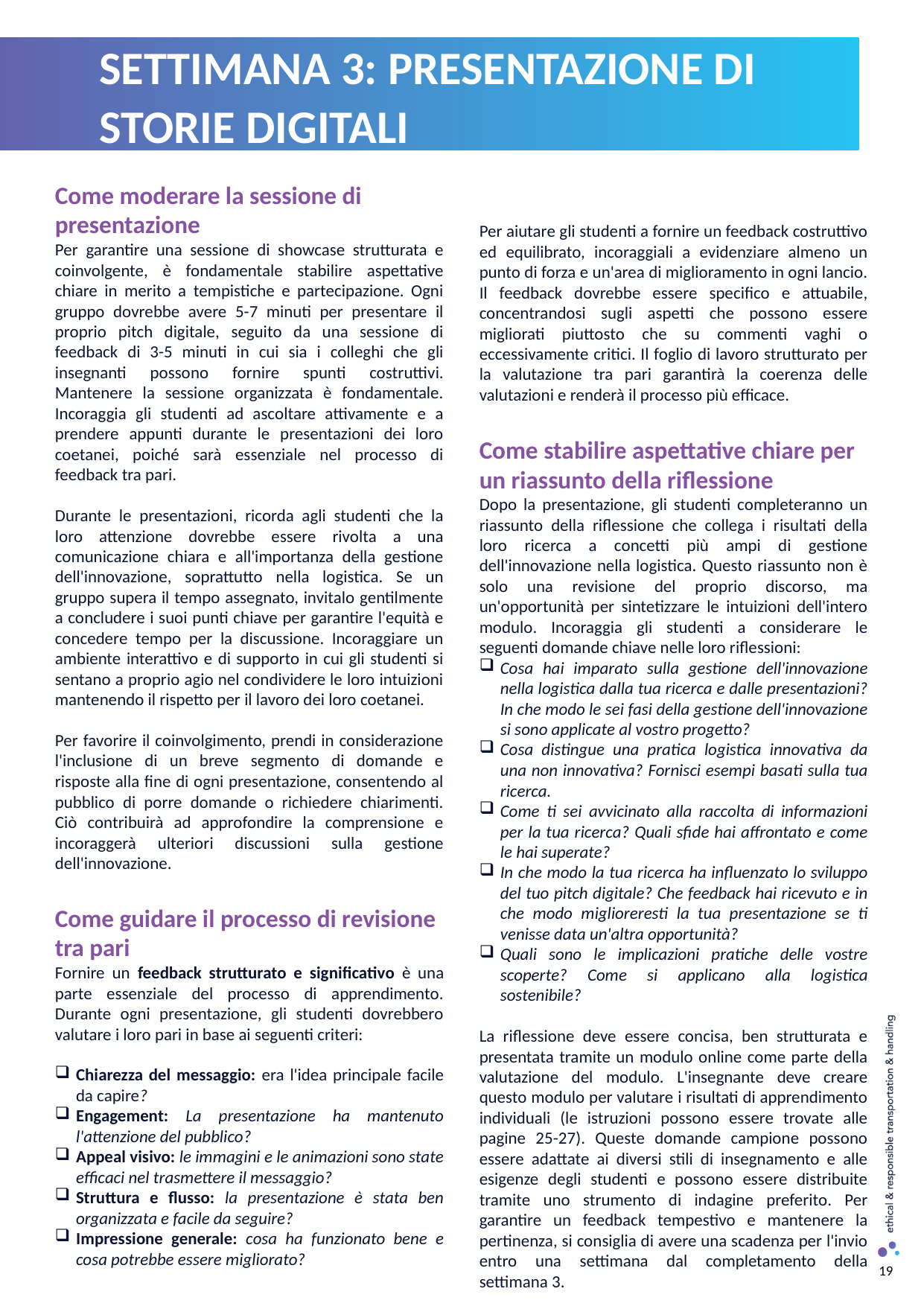

SETTIMANA 3: PRESENTAZIONE DI STORIE DIGITALI
Come moderare la sessione di presentazione
Per garantire una sessione di showcase strutturata e coinvolgente, è fondamentale stabilire aspettative chiare in merito a tempistiche e partecipazione. Ogni gruppo dovrebbe avere 5-7 minuti per presentare il proprio pitch digitale, seguito da una sessione di feedback di 3-5 minuti in cui sia i colleghi che gli insegnanti possono fornire spunti costruttivi. Mantenere la sessione organizzata è fondamentale. Incoraggia gli studenti ad ascoltare attivamente e a prendere appunti durante le presentazioni dei loro coetanei, poiché sarà essenziale nel processo di feedback tra pari.

Durante le presentazioni, ricorda agli studenti che la loro attenzione dovrebbe essere rivolta a una comunicazione chiara e all'importanza della gestione dell'innovazione, soprattutto nella logistica. Se un gruppo supera il tempo assegnato, invitalo gentilmente a concludere i suoi punti chiave per garantire l'equità e concedere tempo per la discussione. Incoraggiare un ambiente interattivo e di supporto in cui gli studenti si sentano a proprio agio nel condividere le loro intuizioni mantenendo il rispetto per il lavoro dei loro coetanei.

Per favorire il coinvolgimento, prendi in considerazione l'inclusione di un breve segmento di domande e risposte alla fine di ogni presentazione, consentendo al pubblico di porre domande o richiedere chiarimenti. Ciò contribuirà ad approfondire la comprensione e incoraggerà ulteriori discussioni sulla gestione dell'innovazione.

Come guidare il processo di revisione tra pari
Fornire un feedback strutturato e significativo è una parte essenziale del processo di apprendimento. Durante ogni presentazione, gli studenti dovrebbero valutare i loro pari in base ai seguenti criteri:

Chiarezza del messaggio: era l'idea principale facile da capire?
Engagement: La presentazione ha mantenuto l'attenzione del pubblico?
Appeal visivo: le immagini e le animazioni sono state efficaci nel trasmettere il messaggio?
Struttura e flusso: la presentazione è stata ben organizzata e facile da seguire?
Impressione generale: cosa ha funzionato bene e cosa potrebbe essere migliorato?

Per aiutare gli studenti a fornire un feedback costruttivo ed equilibrato, incoraggiali a evidenziare almeno un punto di forza e un'area di miglioramento in ogni lancio. Il feedback dovrebbe essere specifico e attuabile, concentrandosi sugli aspetti che possono essere migliorati piuttosto che su commenti vaghi o eccessivamente critici. Il foglio di lavoro strutturato per la valutazione tra pari garantirà la coerenza delle valutazioni e renderà il processo più efficace.

Come stabilire aspettative chiare per un riassunto della riflessione
Dopo la presentazione, gli studenti completeranno un riassunto della riflessione che collega i risultati della loro ricerca a concetti più ampi di gestione dell'innovazione nella logistica. Questo riassunto non è solo una revisione del proprio discorso, ma un'opportunità per sintetizzare le intuizioni dell'intero modulo. Incoraggia gli studenti a considerare le seguenti domande chiave nelle loro riflessioni:
Cosa hai imparato sulla gestione dell'innovazione nella logistica dalla tua ricerca e dalle presentazioni? In che modo le sei fasi della gestione dell'innovazione si sono applicate al vostro progetto?
Cosa distingue una pratica logistica innovativa da una non innovativa? Fornisci esempi basati sulla tua ricerca.
Come ti sei avvicinato alla raccolta di informazioni per la tua ricerca? Quali sfide hai affrontato e come le hai superate?
In che modo la tua ricerca ha influenzato lo sviluppo del tuo pitch digitale? Che feedback hai ricevuto e in che modo miglioreresti la tua presentazione se ti venisse data un'altra opportunità?
Quali sono le implicazioni pratiche delle vostre scoperte? Come si applicano alla logistica sostenibile?

La riflessione deve essere concisa, ben strutturata e presentata tramite un modulo online come parte della valutazione del modulo. L'insegnante deve creare questo modulo per valutare i risultati di apprendimento individuali (le istruzioni possono essere trovate alle pagine 25-27). Queste domande campione possono essere adattate ai diversi stili di insegnamento e alle esigenze degli studenti e possono essere distribuite tramite uno strumento di indagine preferito. Per garantire un feedback tempestivo e mantenere la pertinenza, si consiglia di avere una scadenza per l'invio entro una settimana dal completamento della settimana 3.
19